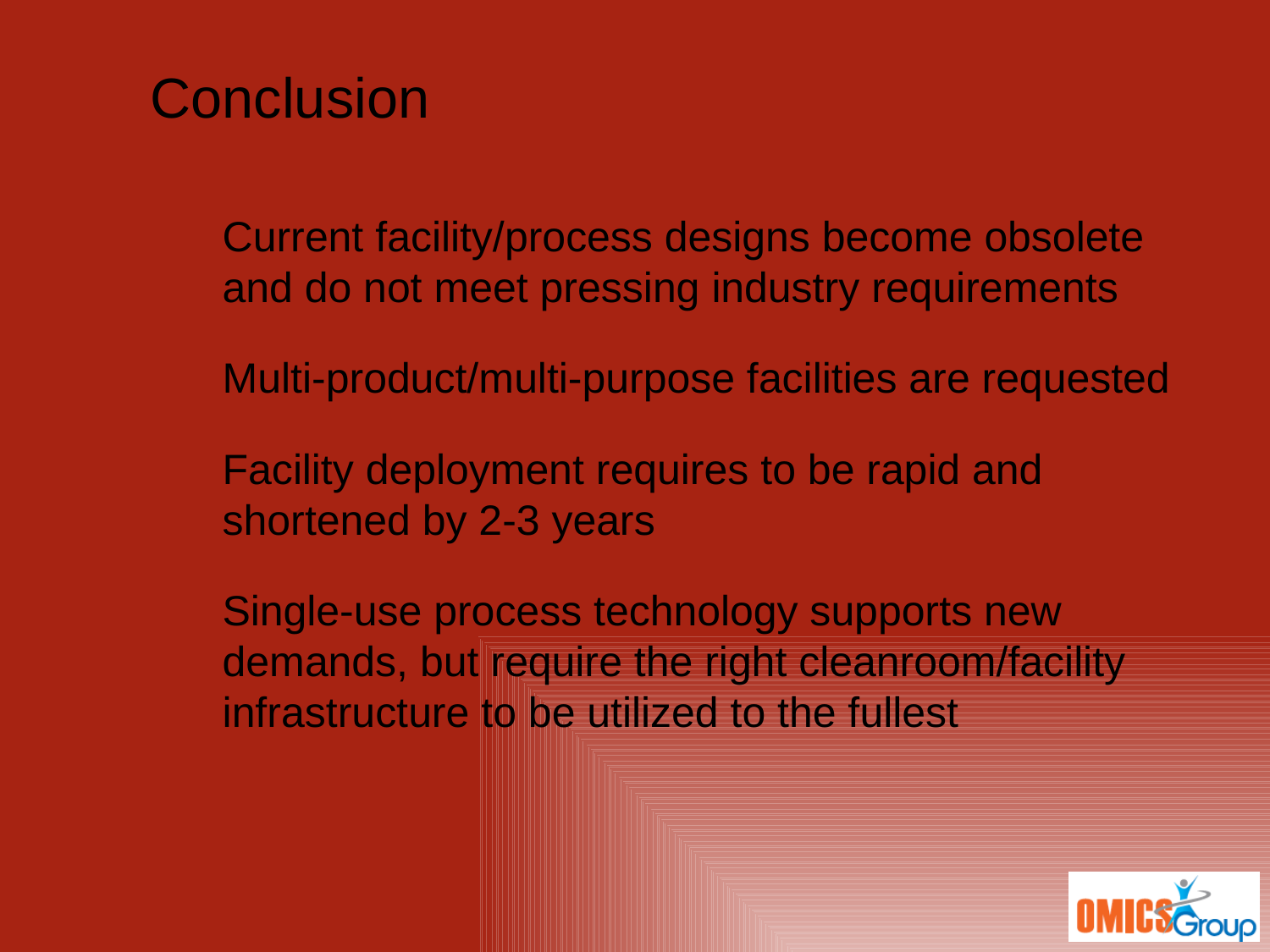

# Conclusion
Current facility/process designs become obsolete and do not meet pressing industry requirements
Multi-product/multi-purpose facilities are requested
Facility deployment requires to be rapid and shortened by 2-3 years
Single-use process technology supports new demands, but require the right cleanroom/facility infrastructure to be utilized to the fullest